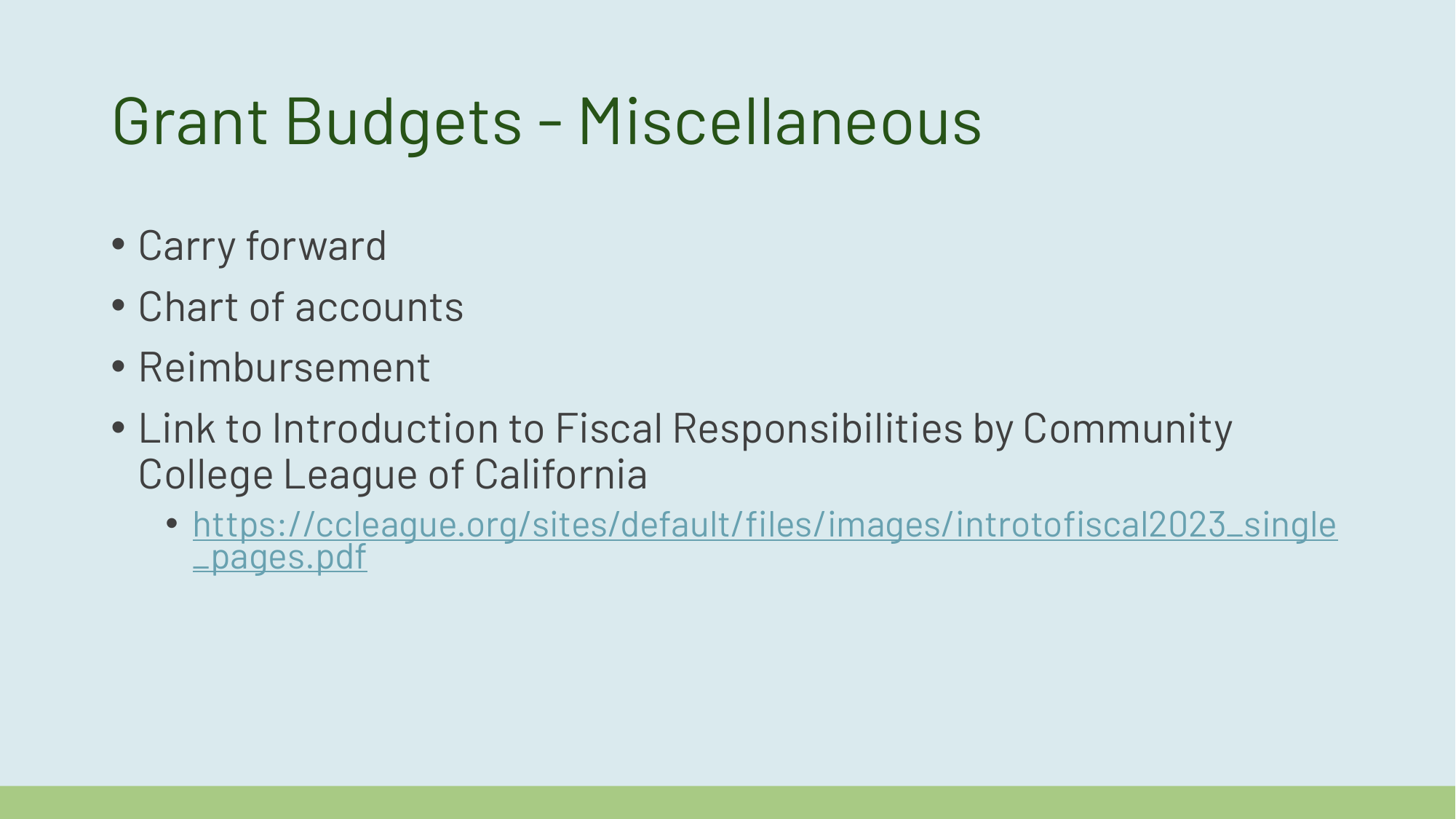

# Grant Budgets - Miscellaneous
Carry forward
Chart of accounts
Reimbursement
Link to Introduction to Fiscal Responsibilities by Community College League of California
https://ccleague.org/sites/default/files/images/introtofiscal2023_single_pages.pdf